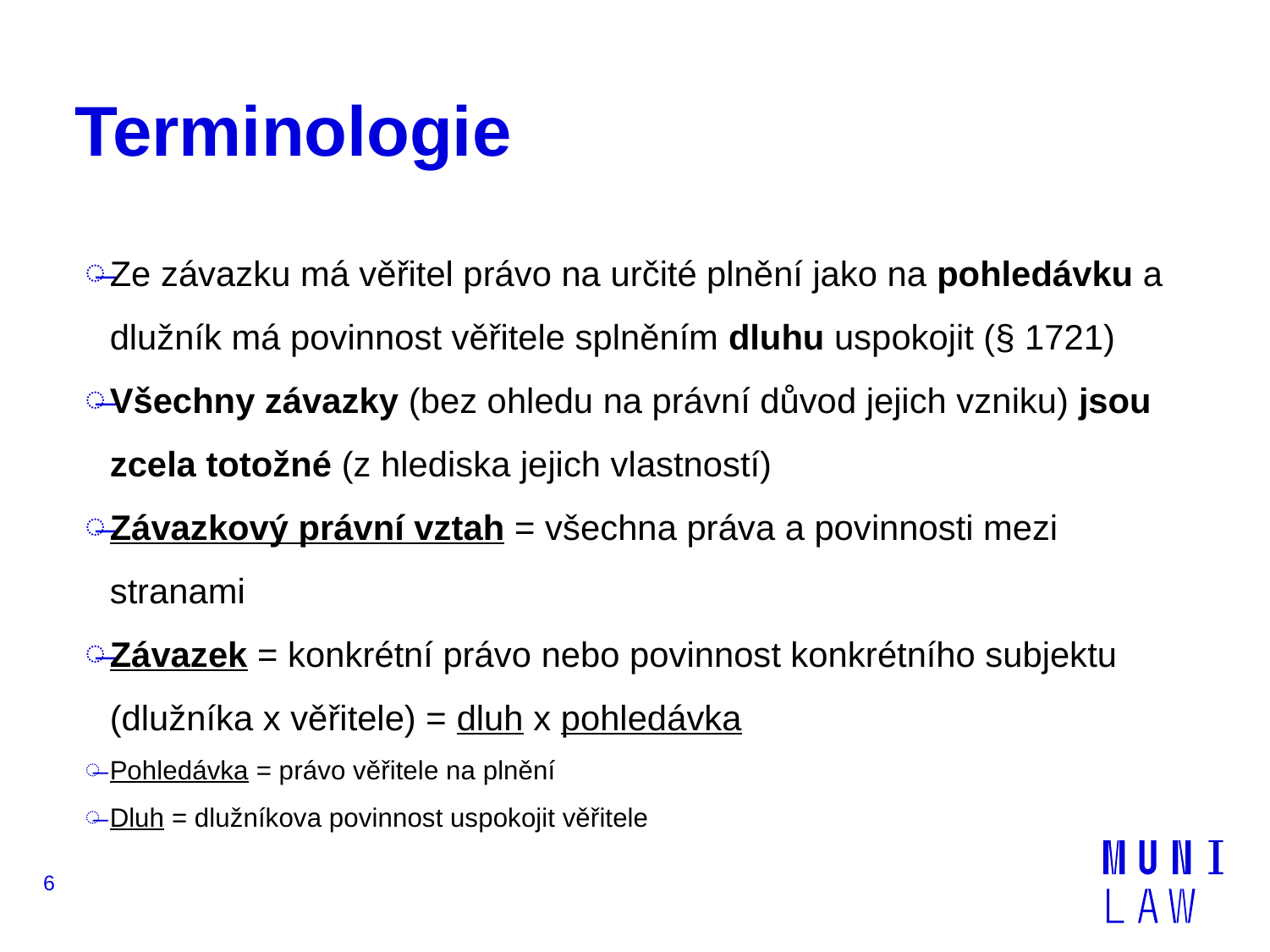

# Terminologie
Ze závazku má věřitel právo na určité plnění jako na pohledávku a dlužník má povinnost věřitele splněním dluhu uspokojit (§ 1721)
Všechny závazky (bez ohledu na právní důvod jejich vzniku) jsou zcela totožné (z hlediska jejich vlastností)
Závazkový právní vztah = všechna práva a povinnosti mezi stranami
Závazek = konkrétní právo nebo povinnost konkrétního subjektu (dlužníka x věřitele) = dluh x pohledávka
Pohledávka = právo věřitele na plnění
Dluh = dlužníkova povinnost uspokojit věřitele

6